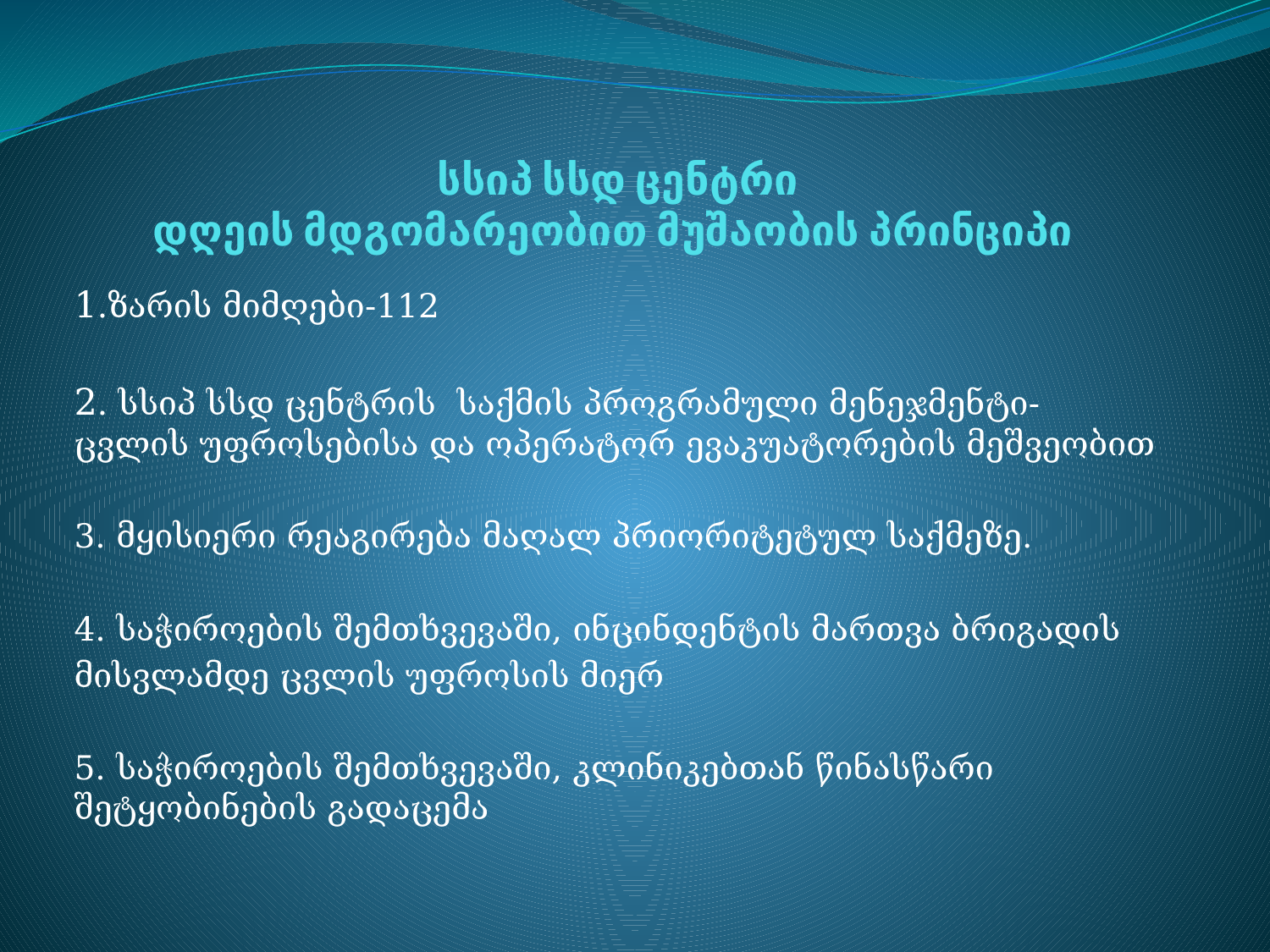

# სსიპ სსდ ცენტრი დღეის მდგომარეობით მუშაობის პრინციპი
1.ზარის მიმღები-112

2. სსიპ სსდ ცენტრის  საქმის პროგრამული მენეჯმენტი- ცვლის უფროსებისა და ოპერატორ ევაკუატორების მეშვეობით

3. მყისიერი რეაგირება მაღალ პრიორიტეტულ საქმეზე.

4. საჭიროების შემთხვევაში, ინცინდენტის მართვა ბრიგადის
მისვლამდე ცვლის უფროსის მიერ

5. საჭიროების შემთხვევაში, კლინიკებთან წინასწარი შეტყობინების გადაცემა